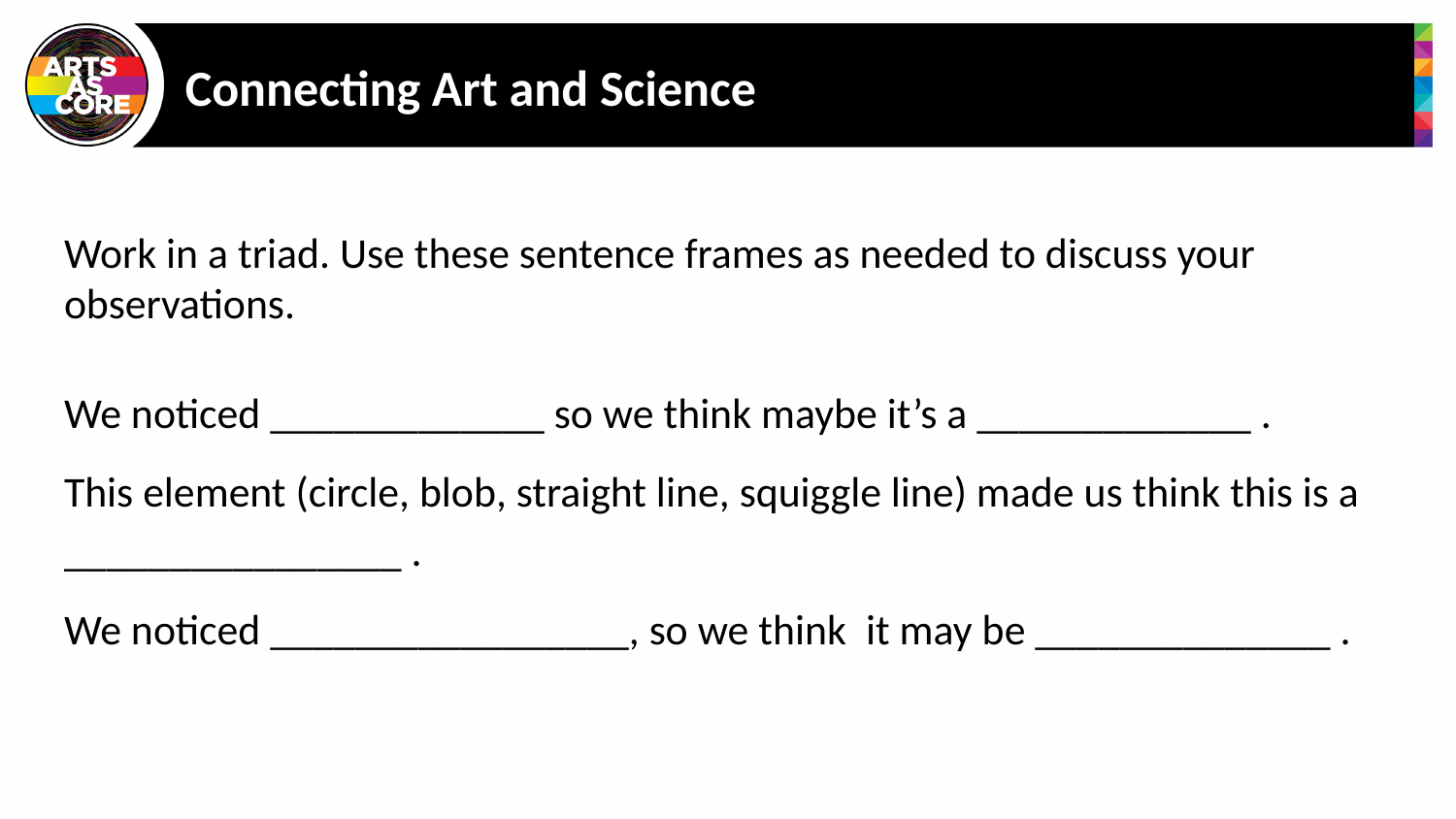

# Connecting Art and Science
Work in a triad. Use these sentence frames as needed to discuss your observations.

We noticed _____________ so we think maybe it’s a _____________ .
This element (circle, blob, straight line, squiggle line) made us think this is a ________________ .
We noticed _________________, so we think  it may be ______________ .